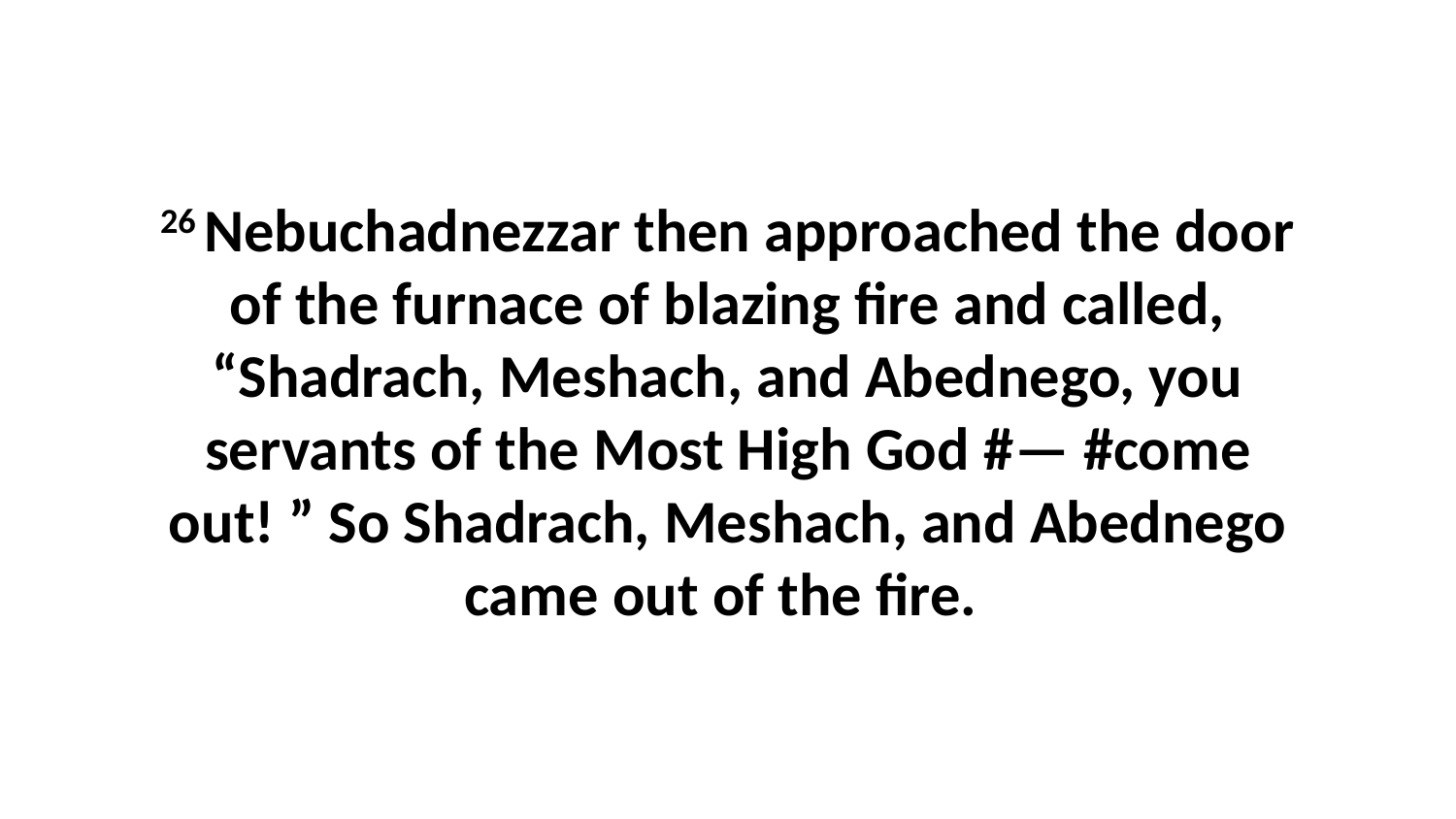

26 Nebuchadnezzar then approached the door of the furnace of blazing fire and called, “Shadrach, Meshach, and Abednego, you servants of the Most High God #— #come out! ” So Shadrach, Meshach, and Abednego came out of the fire.